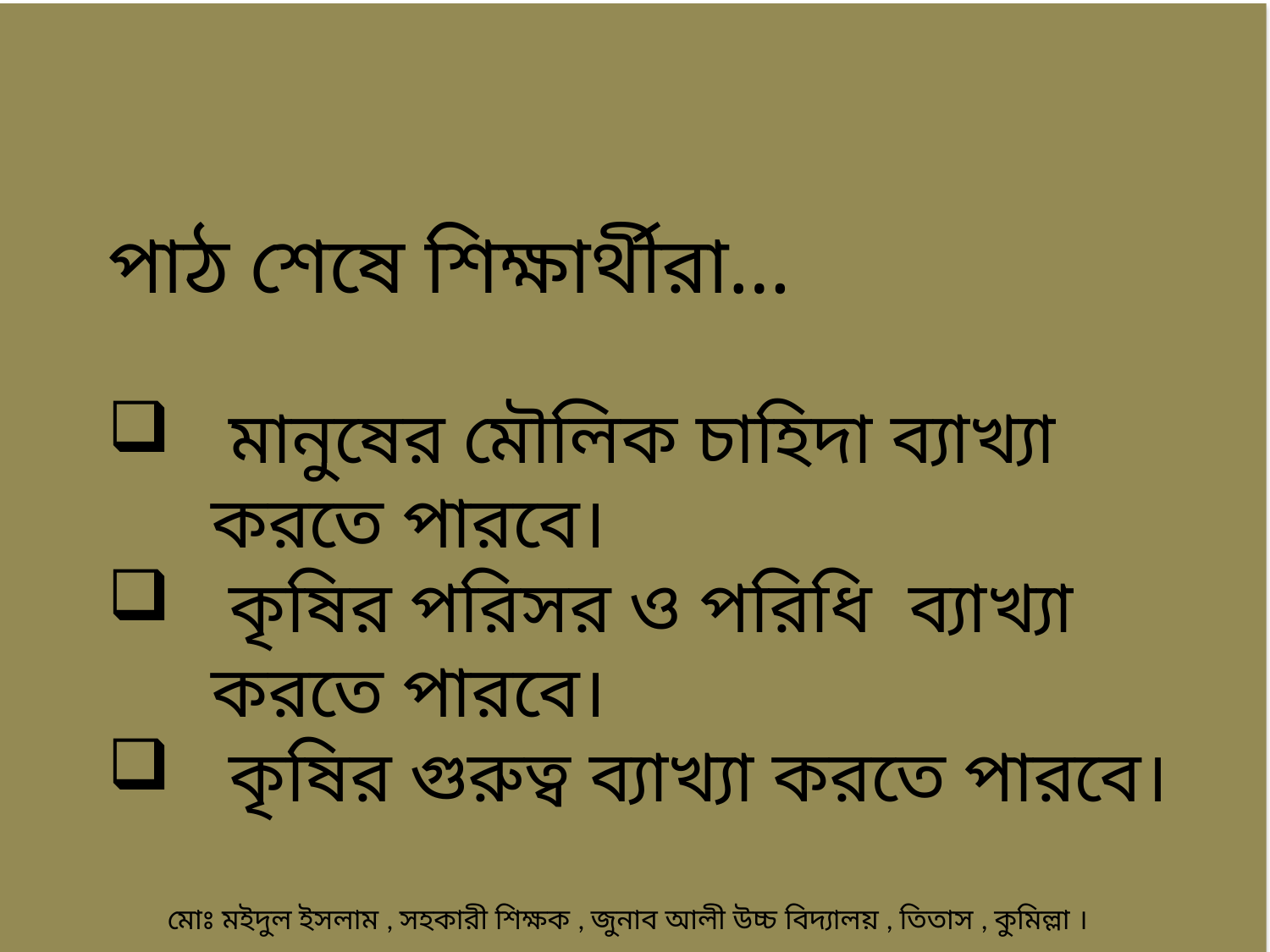

পাঠ শেষে শিক্ষার্থীরা…

 মানুষের মৌলিক চাহিদা ব্যাখ্যা করতে পারবে।
 কৃষির পরিসর ও পরিধি  ব্যাখ্যা করতে পারবে।
 কৃষির গুরুত্ব ব্যাখ্যা করতে পারবে।